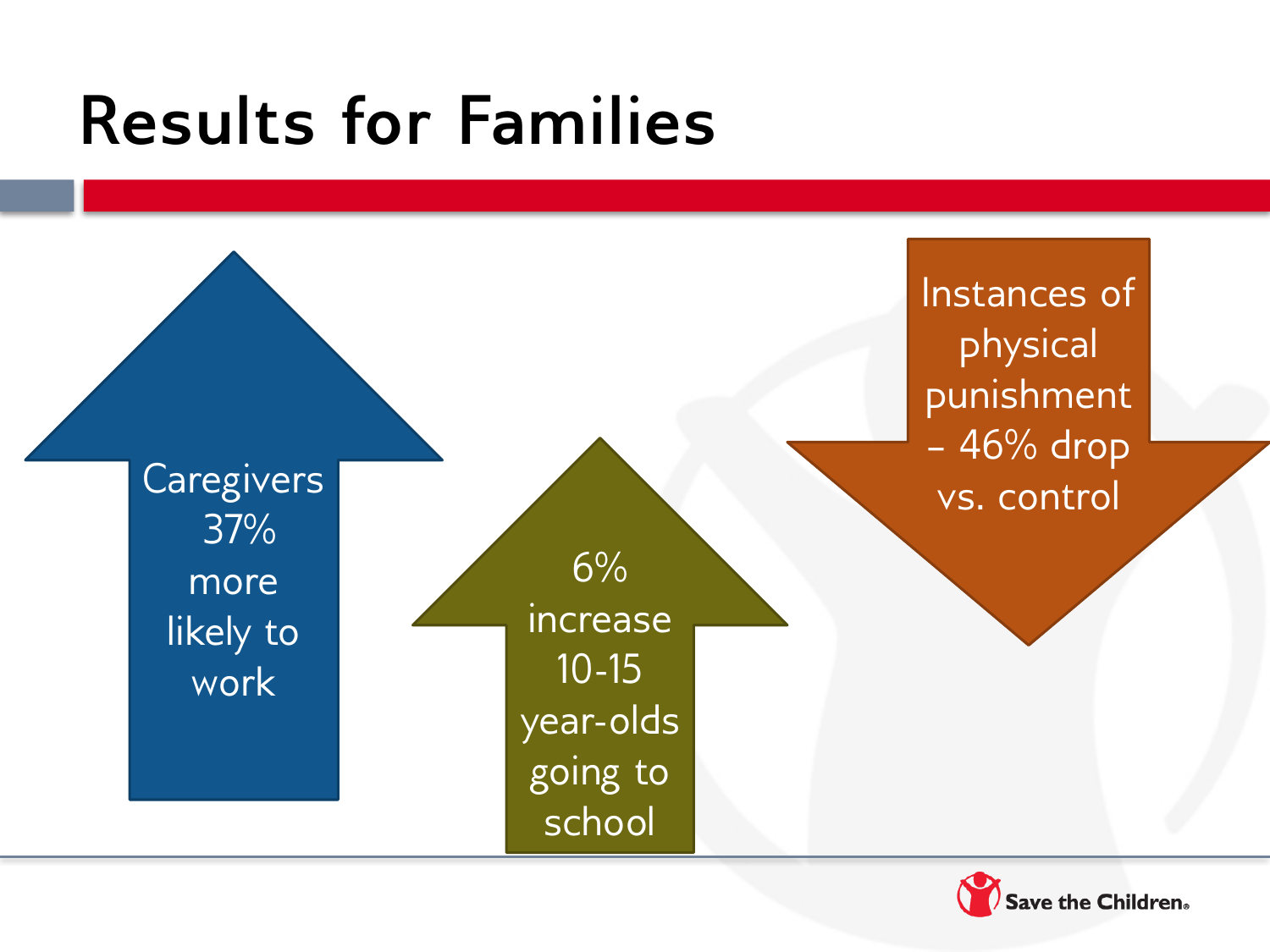

# Results for Families
Instances of physical punishment – 46% drop vs. control
Caregivers  37% more likely to work

6% increase 10-15 year-olds going to school